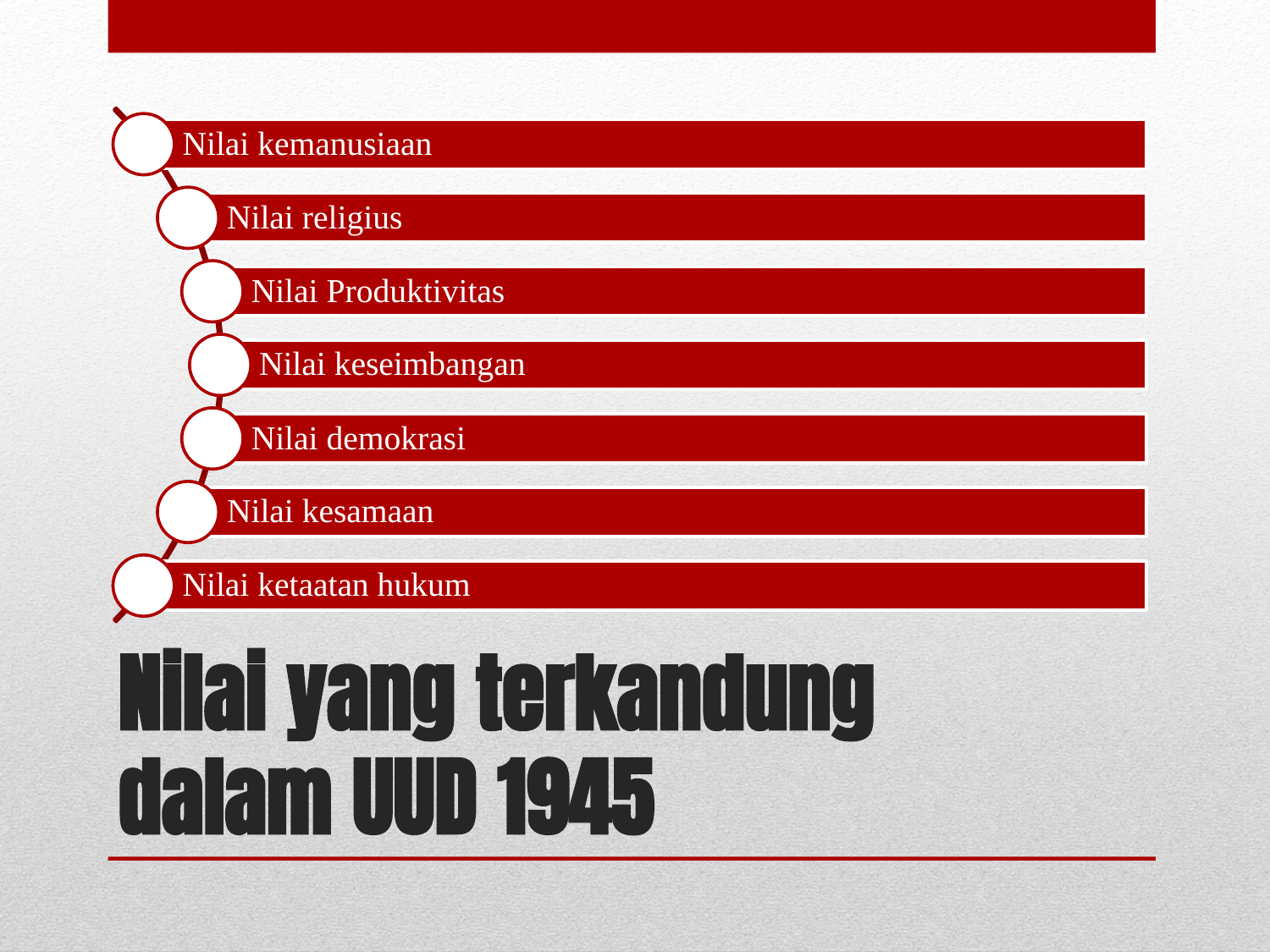

Nilai kemanusiaan
Nilai religius
Nilai Produktivitas
Nilai keseimbangan
Nilai demokrasi
Nilai kesamaan
Nilai ketaatan hukum
# Nilai yang terkandung dalam UUD 1945